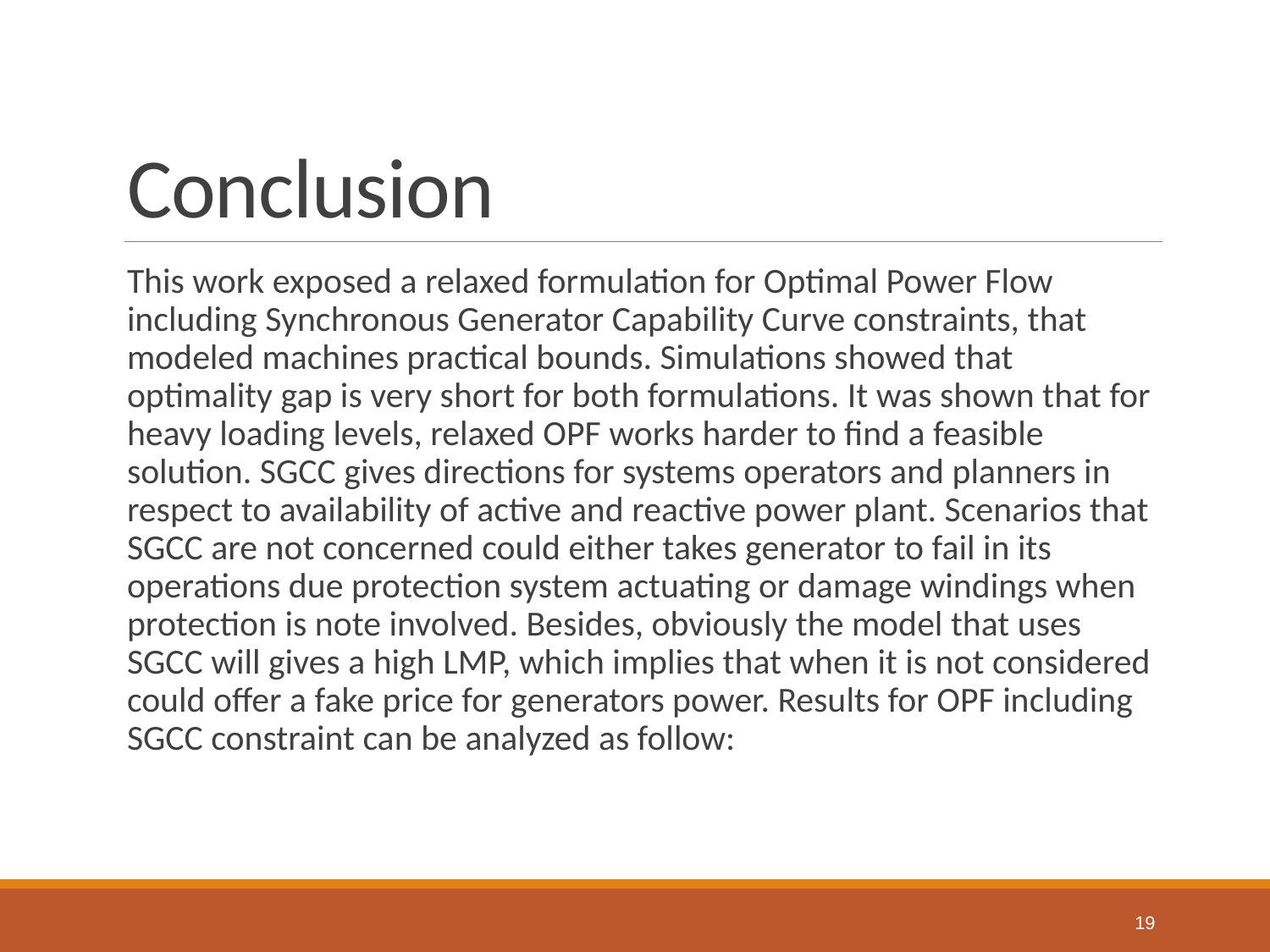

# Conclusion
This work exposed a relaxed formulation for Optimal Power Flow including Synchronous Generator Capability Curve constraints, that modeled machines practical bounds. Simulations showed that optimality gap is very short for both formulations. It was shown that for heavy loading levels, relaxed OPF works harder to find a feasible solution. SGCC gives directions for systems operators and planners in respect to availability of active and reactive power plant. Scenarios that SGCC are not concerned could either takes generator to fail in its operations due protection system actuating or damage windings when protection is note involved. Besides, obviously the model that uses SGCC will gives a high LMP, which implies that when it is not considered could offer a fake price for generators power. Results for OPF including SGCC constraint can be analyzed as follow:
19